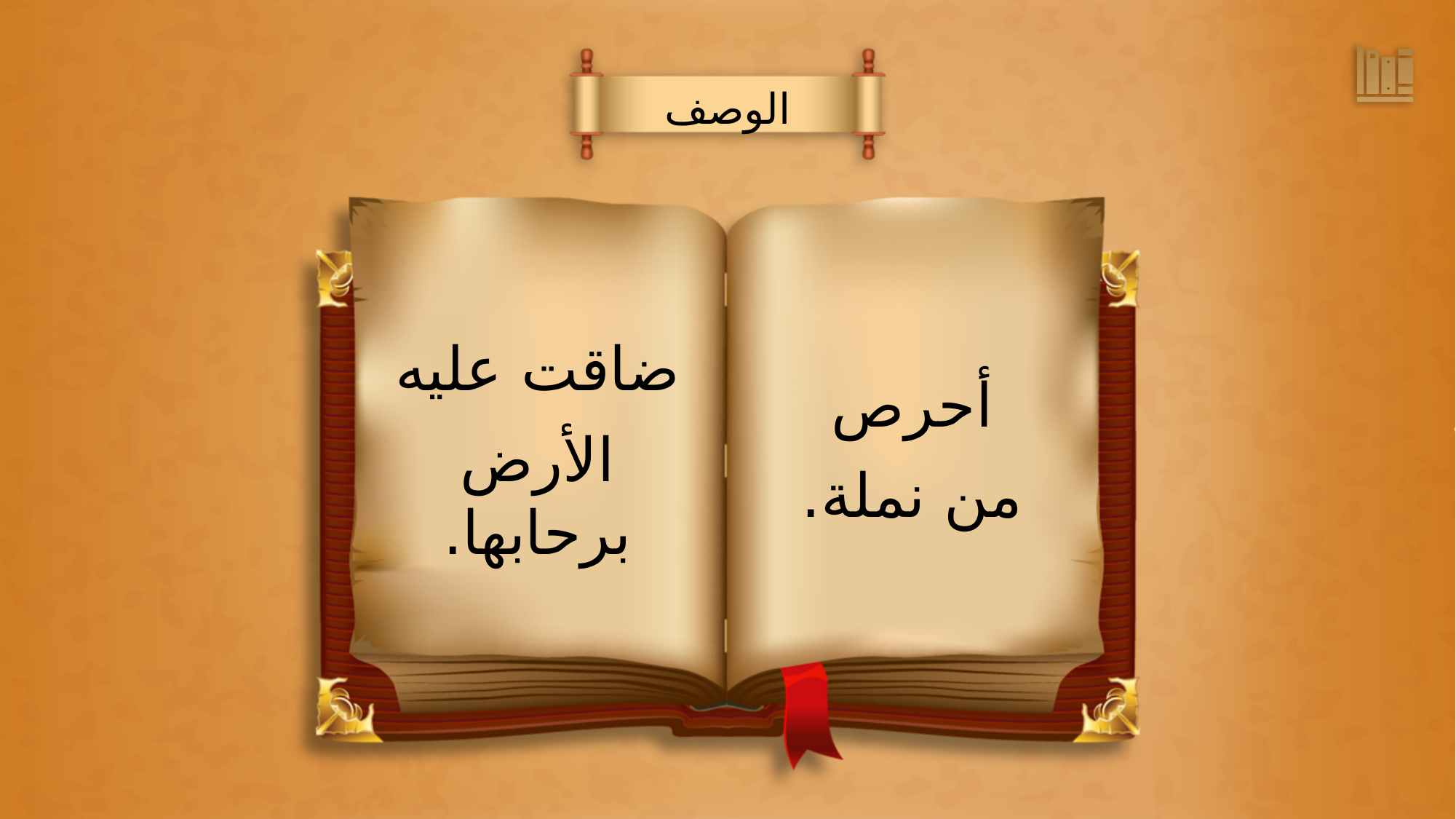

الوصف
أحرص
من نملة.
ضاقت عليه
الأرض برحابها.